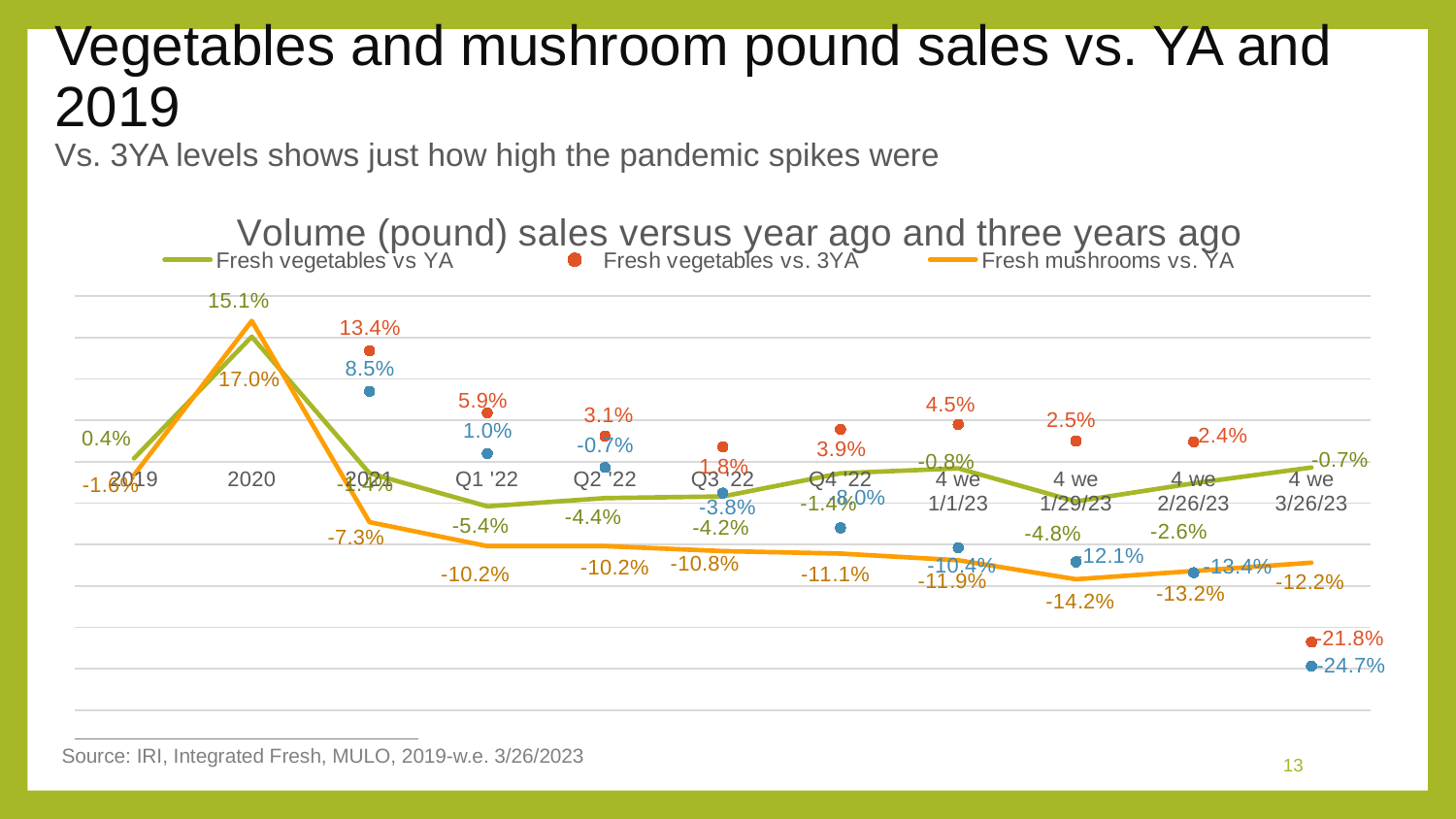

# Vegetables and mushroom pound sales vs. YA and 2019 Vs. 3YA levels shows just how high the pandemic spikes were

### Chart: Volume (pound) sales versus year ago and three years ago

| Category | Fresh vegetables vs YA | Fresh vegetables vs. 3YA | Fresh mushrooms vs. YA | Fresh mushrooms vs. 3YA |
|---|---|---|---|---|
| 2019 | 0.004 | None | -0.016 | None |
| 2020 | 0.151 | None | 0.17 | None |
| 2021 | -0.014 | 0.134 | -0.073 | 0.085 |
| Q1 '22 | -0.054 | 0.059 | -0.102 | 0.01 |
| Q2 '22 | -0.044 | 0.031 | -0.102 | -0.007 |
| Q3 '22 | -0.042 | 0.018 | -0.108 | -0.038 |
| Q4 '22 | -0.014 | 0.039 | -0.111 | -0.08 |
| 4 we 1/1/23 | -0.008 | 0.045 | -0.119 | -0.104 |
| 4 we 1/29/23 | -0.048 | 0.025 | -0.142 | -0.121 |
| 4 we 2/26/23 | -0.026 | 0.024 | -0.132 | -0.134 |
| 4 we 3/26/23 | -0.007 | -0.218 | -0.122 | -0.247 |
Source: IRI, Integrated Fresh, MULO, 2019-w.e. 3/26/2023
13